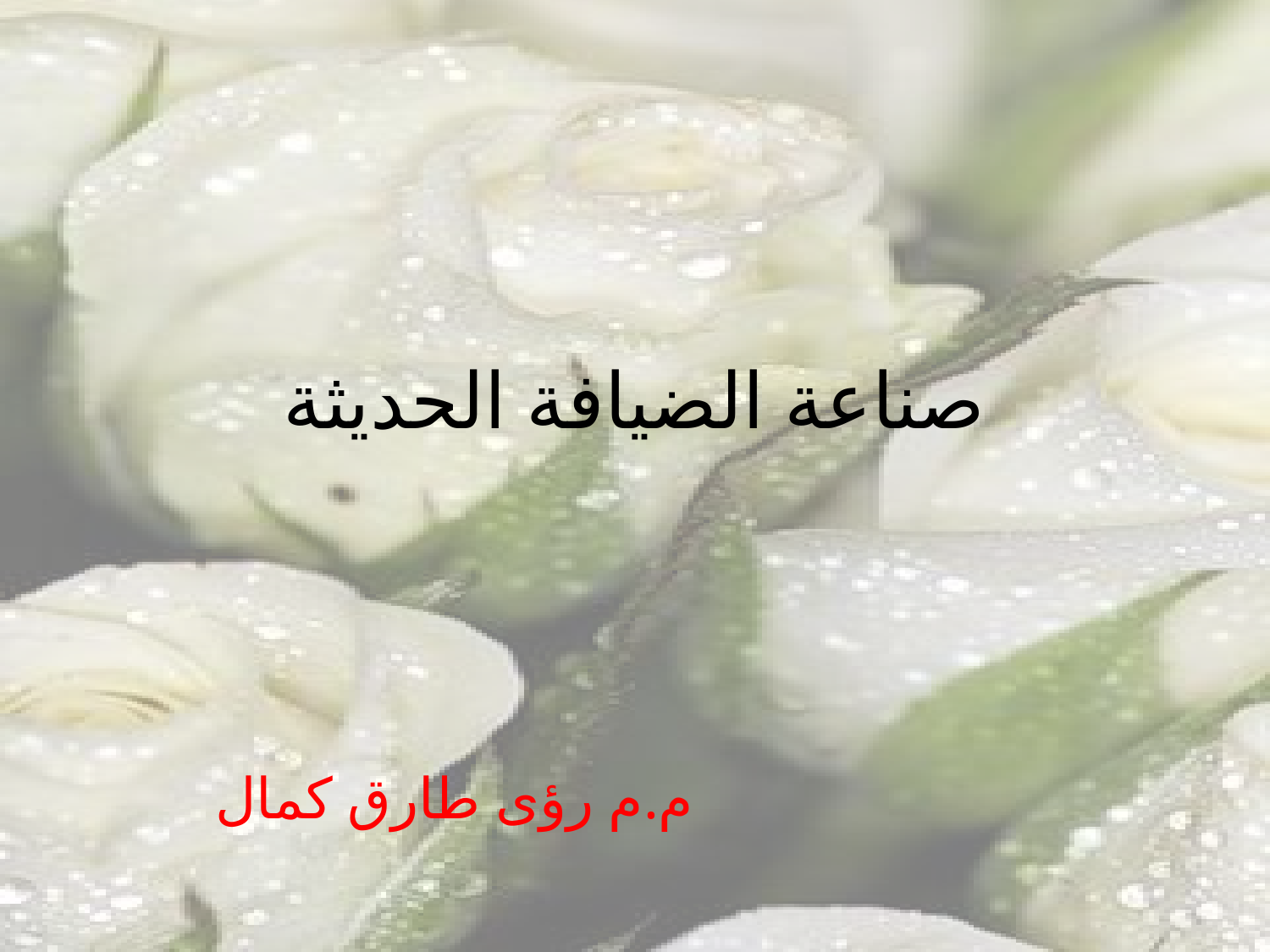

# صناعة الضيافة الحديثة
م.م رؤى طارق كمال